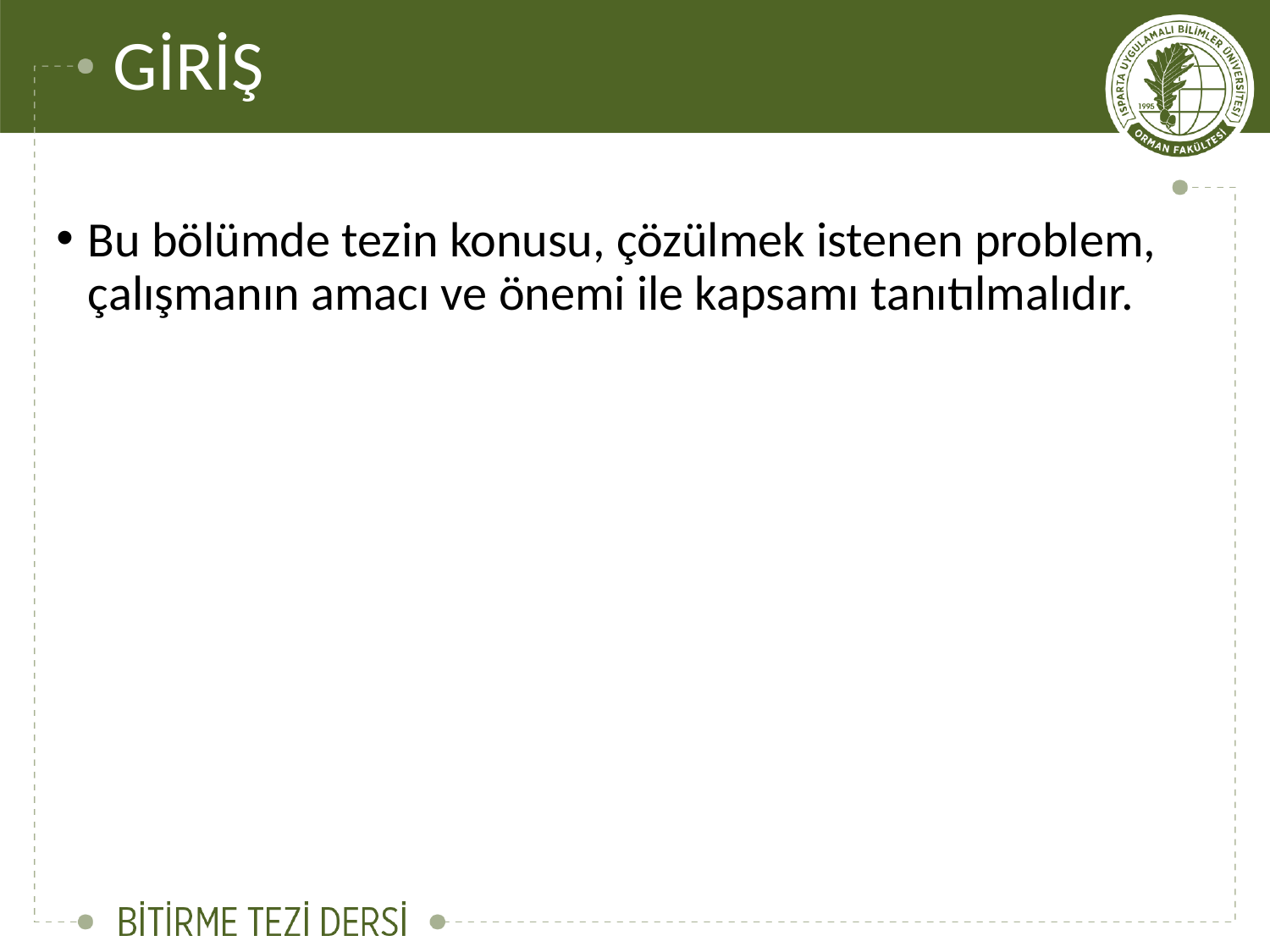

# GİRİŞ
Bu bölümde tezin konusu, çözülmek istenen problem, çalışmanın amacı ve önemi ile kapsamı tanıtılmalıdır.